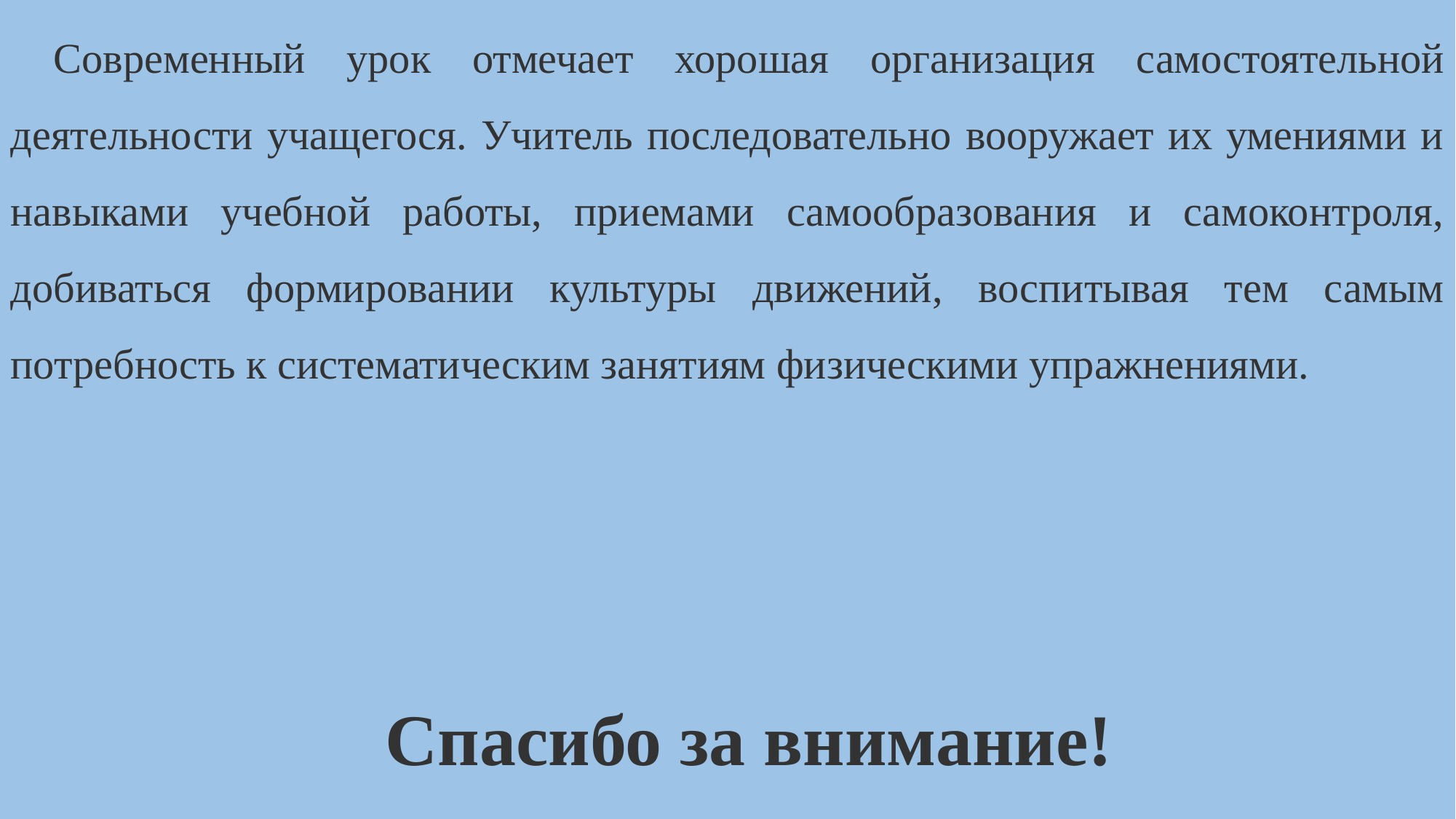

Современный урок отмечает хорошая организация самостоятельной деятельности учащегося. Учитель последовательно вооружает их умениями и навыками учебной работы, приемами самообразования и самоконтроля, добиваться формировании культуры движений, воспитывая тем самым потребность к систематическим занятиям физическими упражнениями.

Спасибо за внимание!